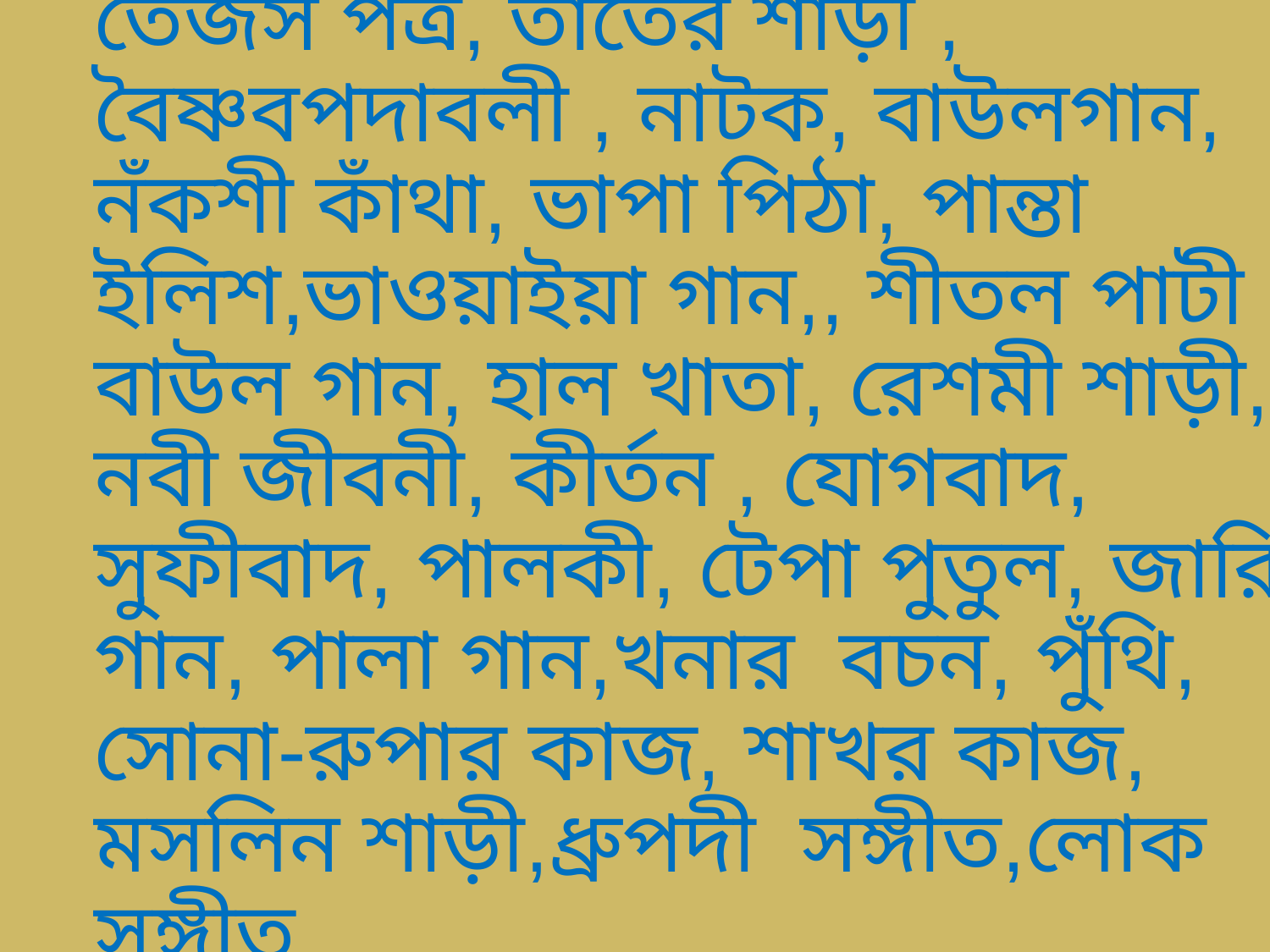

তৈজস পত্র, তাঁতের শাড়ী , বৈষ্ণবপদাবলী , নাটক, বাউলগান, নঁকশী কাঁথা, ভাপা পিঠা, পান্তা ইলিশ,ভাওয়াইয়া গান,, শীতল পাটী , বাউল গান, হাল খাতা, রেশমী শাড়ী, নবী জীবনী, কীর্তন , যোগবাদ, সুফীবাদ, পালকী, টেপা পুতুল, জারি গান, পালা গান,খনার  বচন, পুঁথি, সোনা-রুপার কাজ, শাখর কাজ, মসলিন শাড়ী,ধ্রুপদী  সঙ্গীত,লোক সঙ্গীত